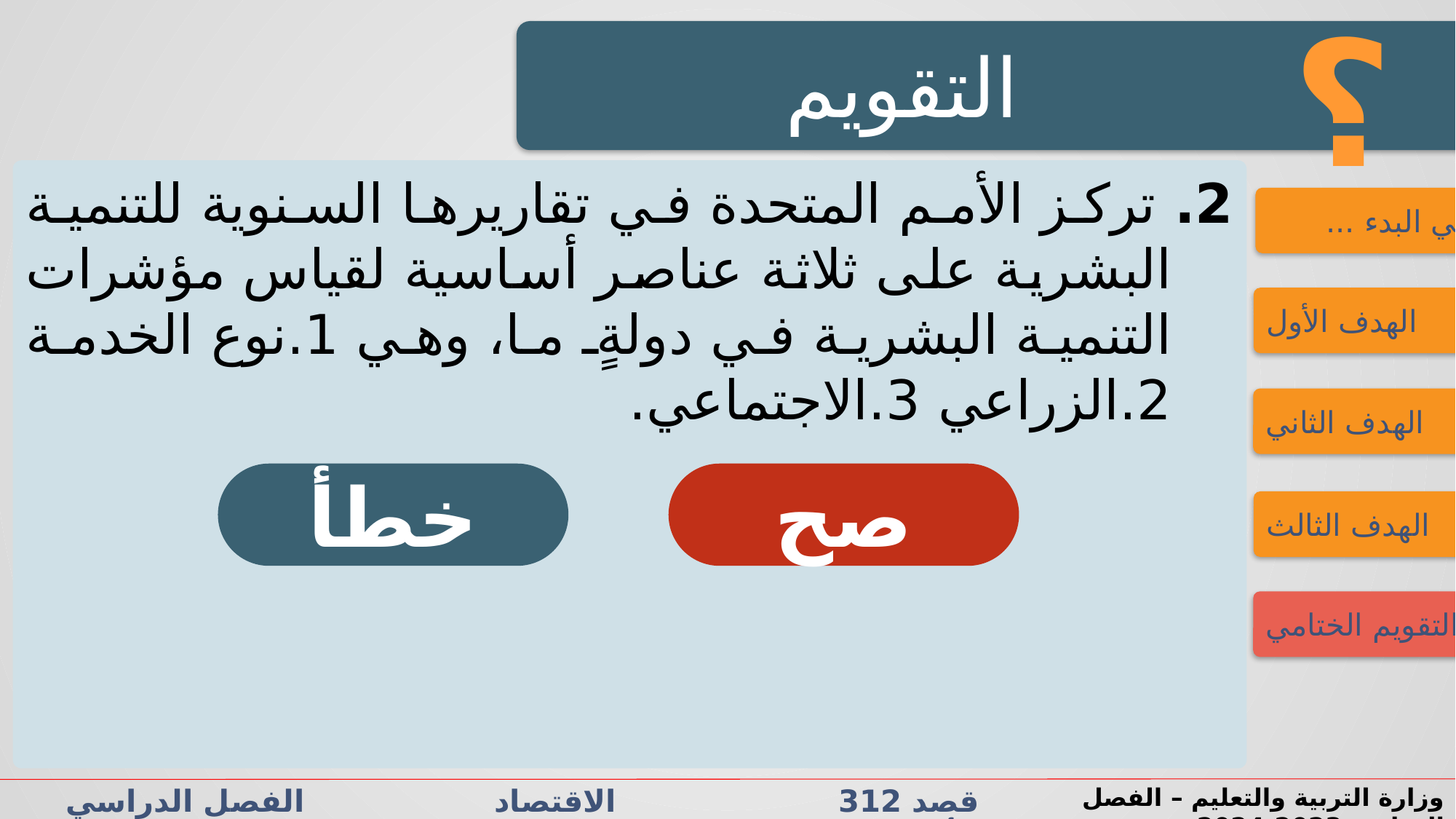

؟

التقويم
2. تركز الأمم المتحدة في تقاريرها السنوية للتنمية البشرية على ثلاثة عناصر أساسية لقياس مؤشرات التنمية البشرية في دولةٍ ما، وهي 1.نوع الخدمة 2.الزراعي 3.الاجتماعي.

فــــي البدء ...
الهدف الأول
الهدف الثاني
خطأ
صح
الهدف الثالث
التقويم الختامي
قصد 312                     الاقتصاد                  الفصل الدراسي الأول                   الدرس 3-4:  التنمية الاقتصادية
وزارة التربية والتعليم – الفصل الدراسي2023-2024